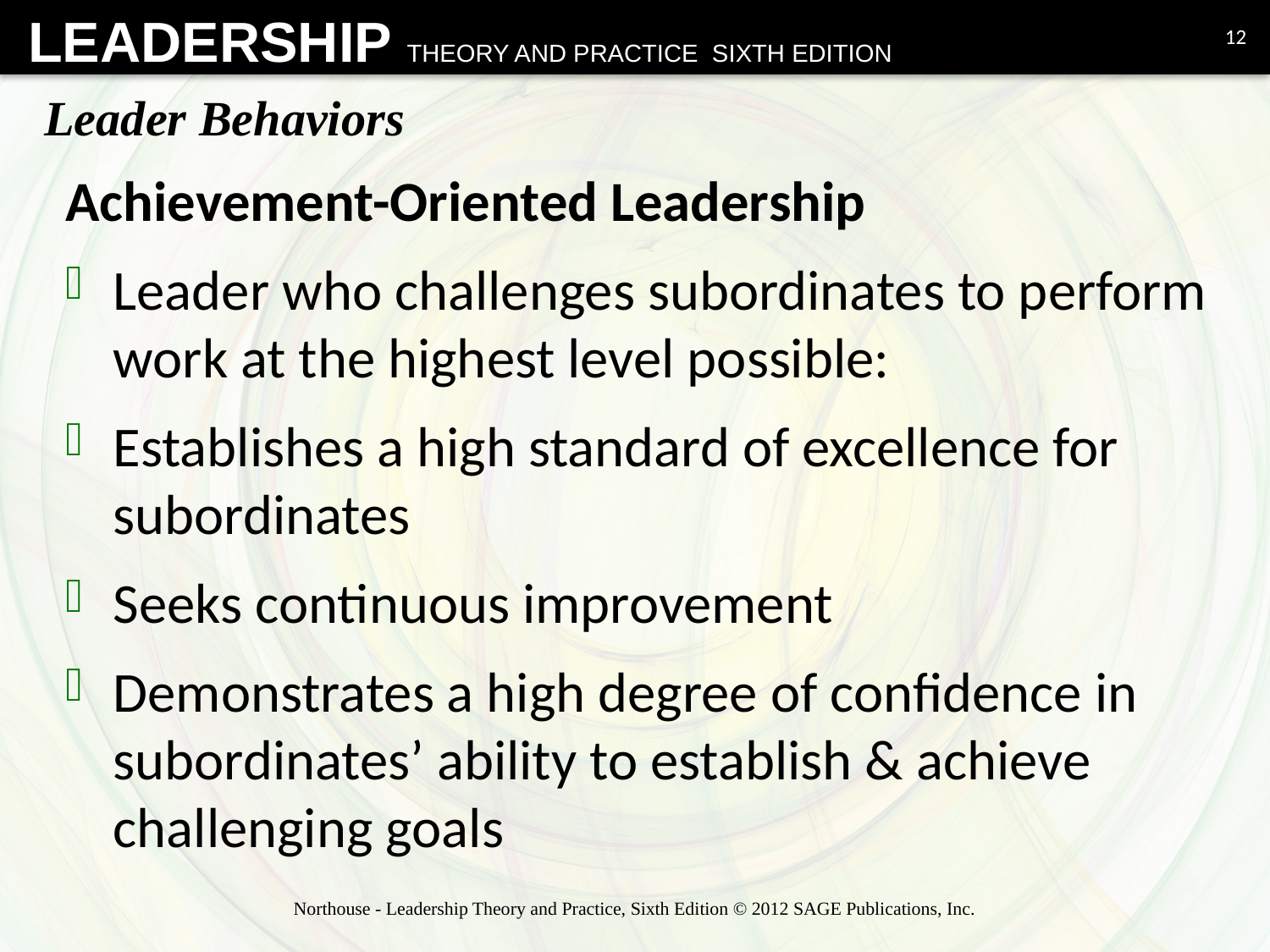

12
# Leader Behaviors
Achievement-Oriented Leadership
Leader who challenges subordinates to perform work at the highest level possible:
Establishes a high standard of excellence for subordinates
Seeks continuous improvement
Demonstrates a high degree of confidence in subordinates’ ability to establish & achieve challenging goals
Northouse - Leadership Theory and Practice, Sixth Edition © 2012 SAGE Publications, Inc.